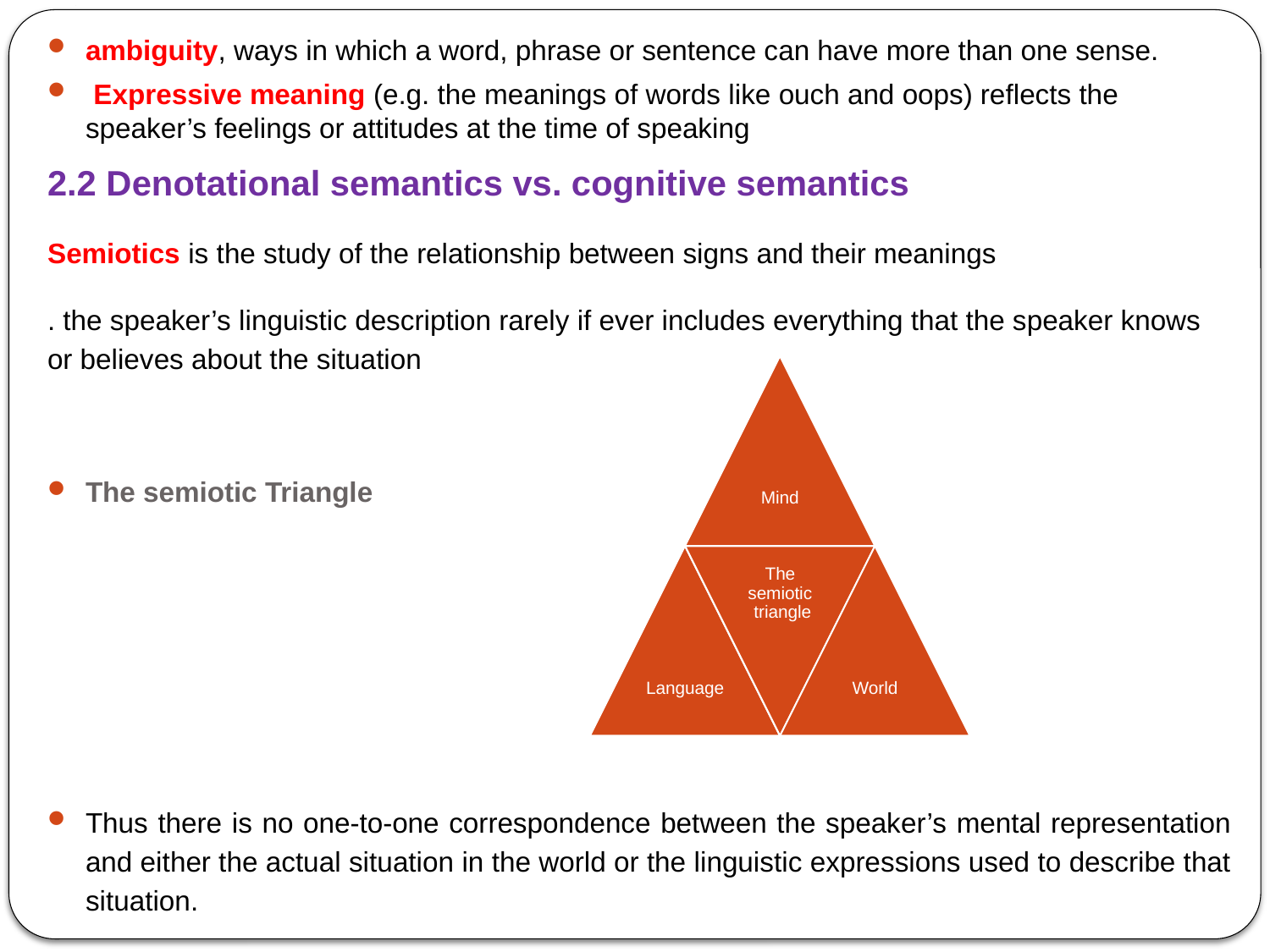

# .
ambiguity, ways in which a word, phrase or sentence can have more than one sense.
 Expressive meaning (e.g. the meanings of words like ouch and oops) reflects the speaker’s feelings or attitudes at the time of speaking
2.2 Denotational semantics vs. cognitive semantics
Semiotics is the study of the relationship between signs and their meanings
. the speaker’s linguistic description rarely if ever includes everything that the speaker knows or believes about the situation

The semiotic Triangle

Thus there is no one-to-one correspondence between the speaker’s mental representation and either the actual situation in the world or the linguistic expressions used to describe that situation.

Mind
Language
The semiotic triangle
World